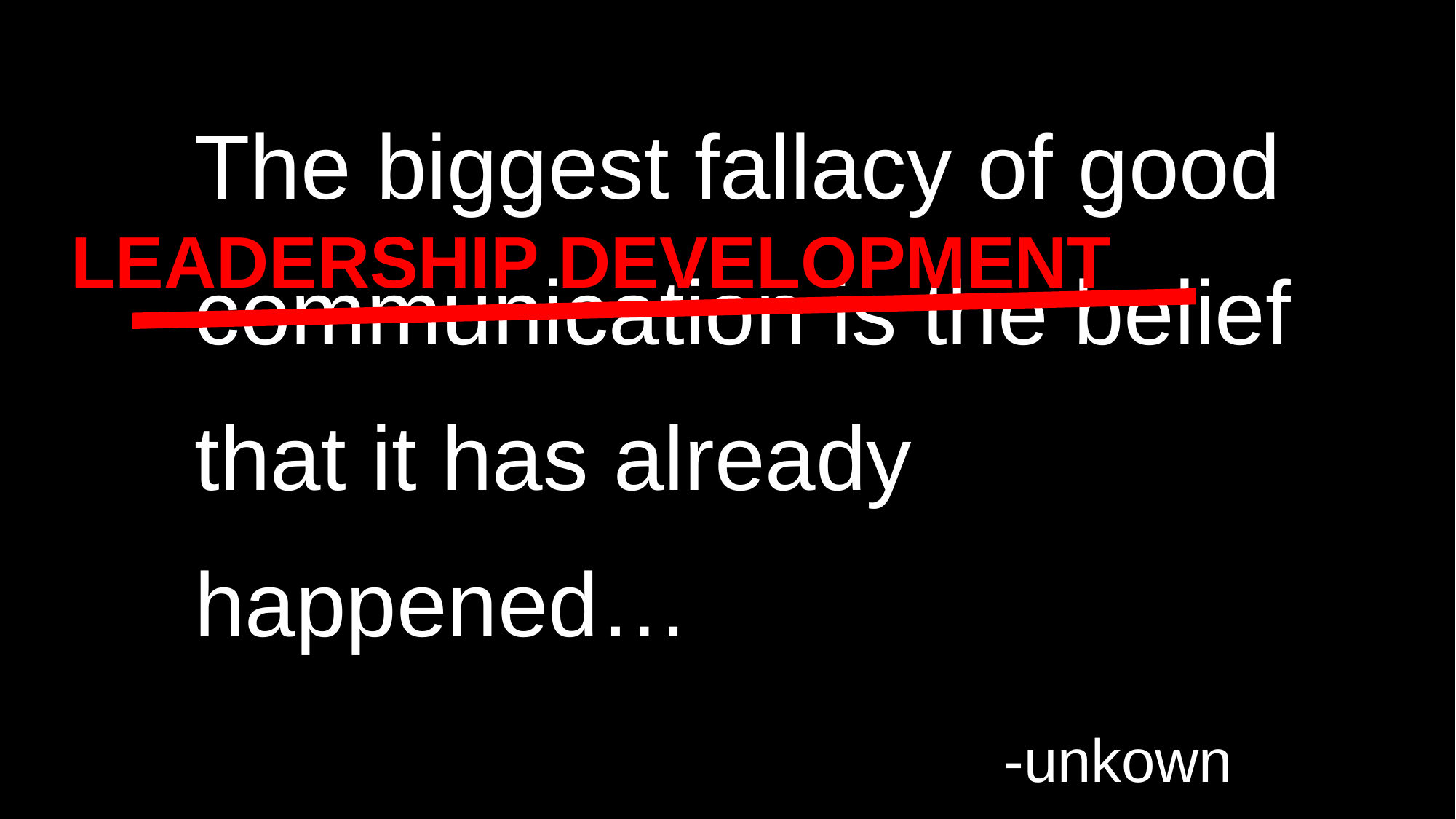

LEADERSHIP DEVELOPMENT
# The biggest fallacy of good communication is the belief that it has already happened… -unkown